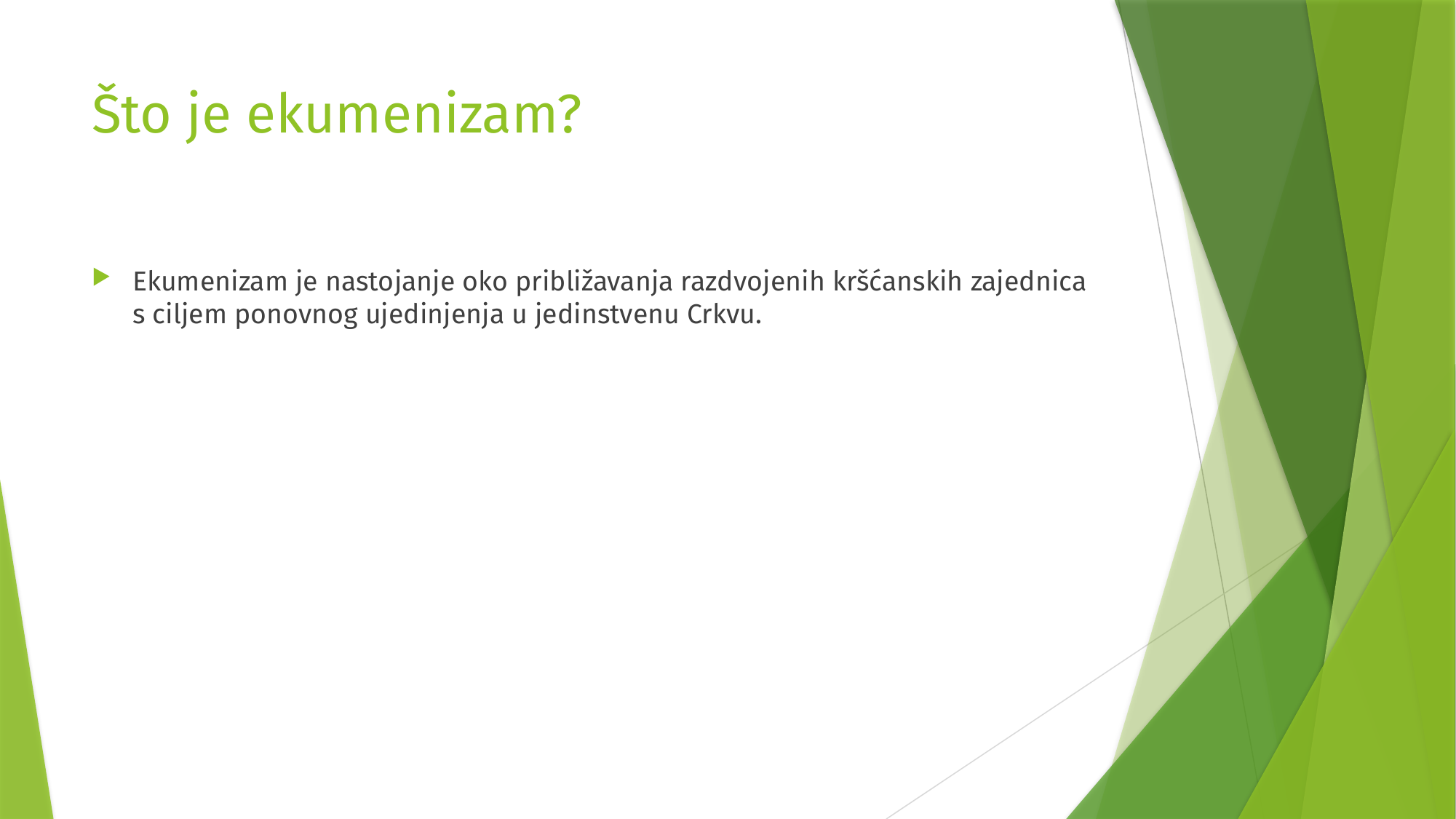

# Što je ekumenizam?
Ekumenizam je nastojanje oko približavanja razdvojenih kršćanskih zajednica s ciljem ponovnog ujedinjenja u jedinstvenu Crkvu.